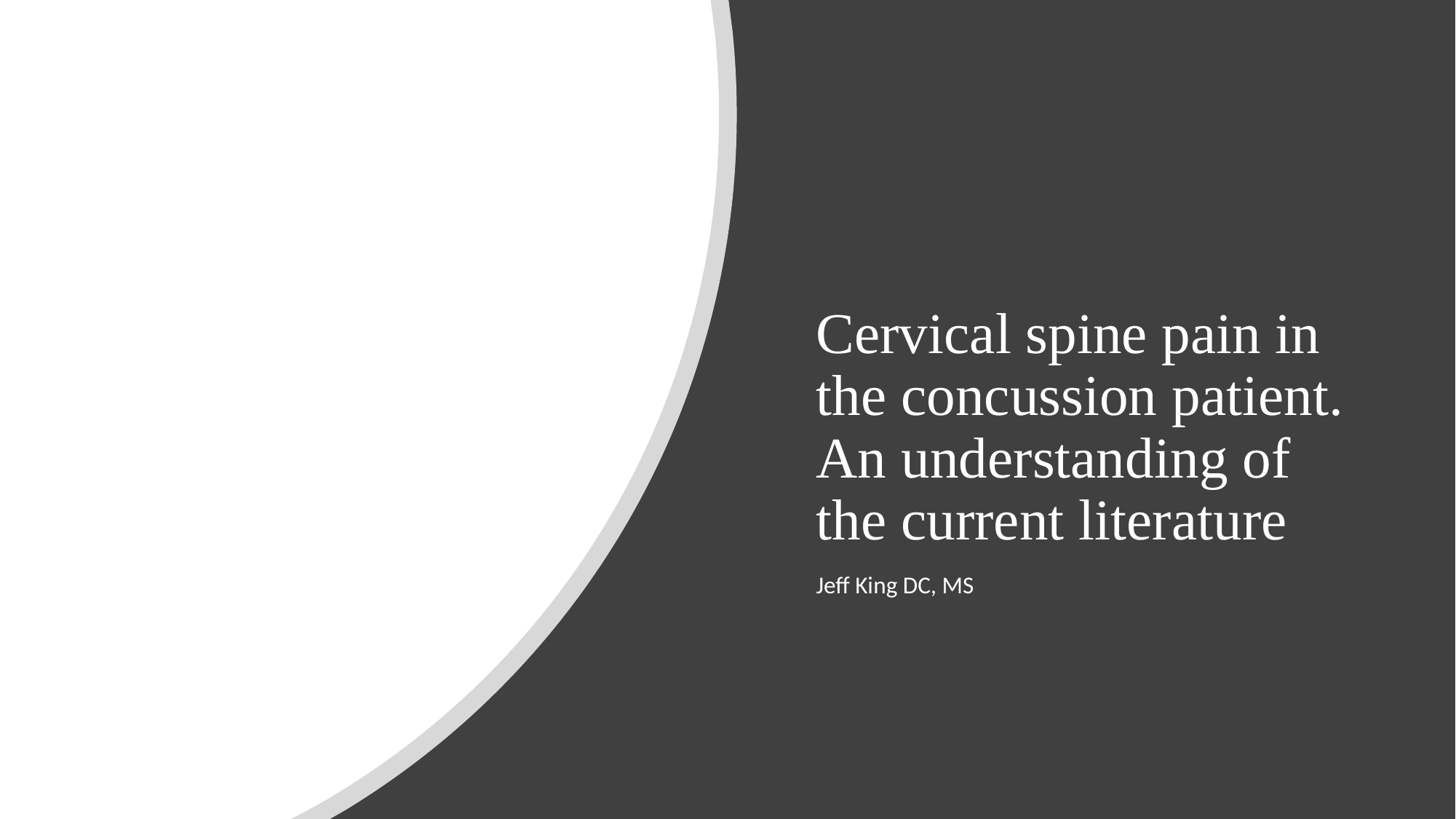

# Cervical spine pain in the concussion patient. An understanding of the current literature
Jeff King DC, MS